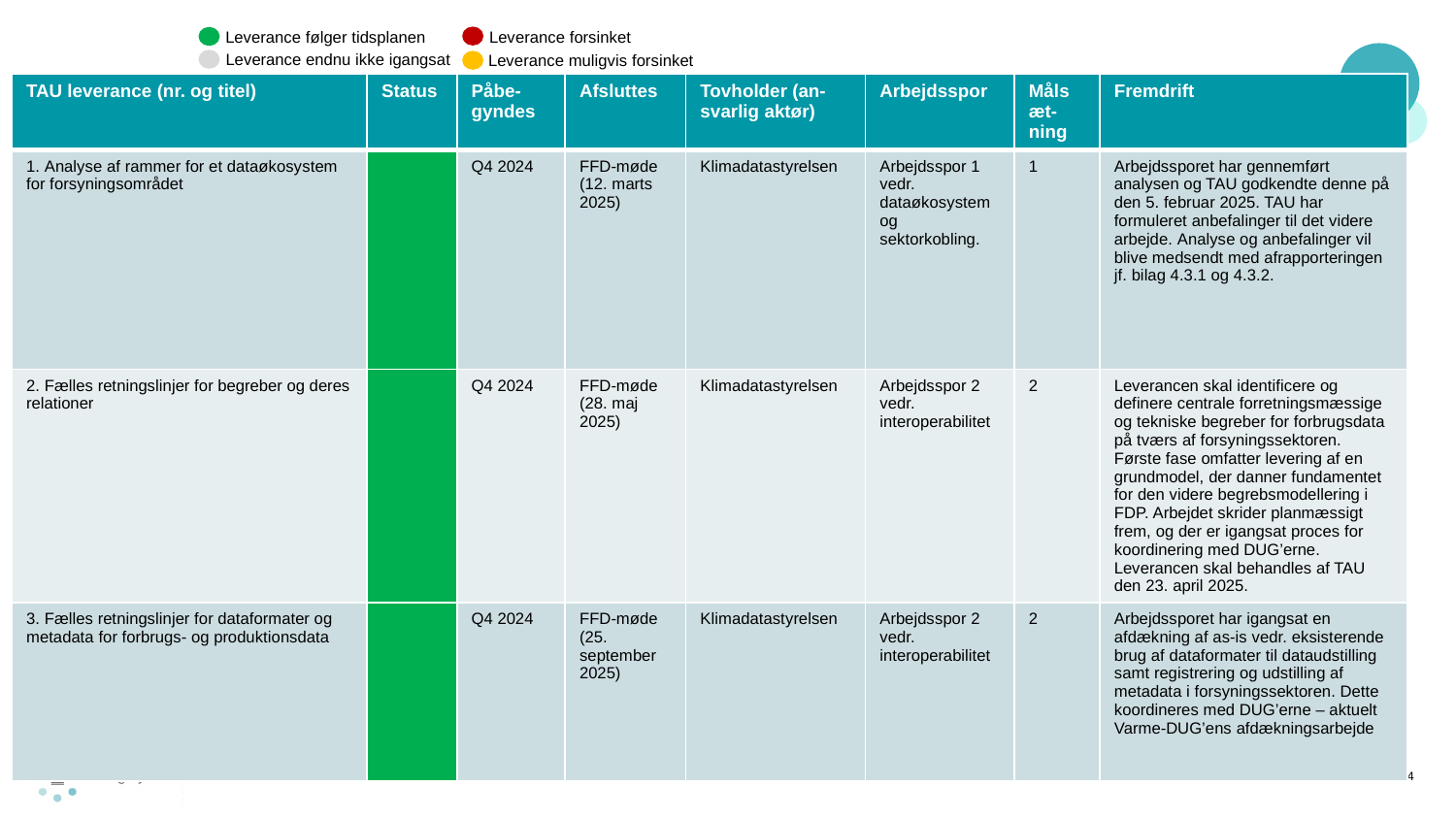

Leverance forsinket
Leverance følger tidsplanen

Leverance endnu ikke igangsat
Leverance muligvis forsinket

| TAU leverance (nr. og titel) | Status | Påbe-gyndes | Afsluttes | Tovholder (an-svarlig aktør) | Arbejdsspor | Målsæt-ning | Fremdrift |
| --- | --- | --- | --- | --- | --- | --- | --- |
| 1. Analyse af rammer for et dataøkosystem for forsyningsområdet |  | Q4 2024 | FFD-møde (12. marts 2025) | Klimadatastyrelsen | Arbejdsspor 1 vedr. dataøkosystem og sektorkobling. | 1 | Arbejdssporet har gennemført analysen og TAU godkendte denne på den 5. februar 2025. TAU har formuleret anbefalinger til det videre arbejde. Analyse og anbefalinger vil blive medsendt med afrapporteringen jf. bilag 4.3.1 og 4.3.2. |
| 2. Fælles retningslinjer for begreber og deres relationer |  | Q4 2024 | FFD-møde (28. maj 2025) | Klimadatastyrelsen | Arbejdsspor 2 vedr. interoperabilitet | 2 | Leverancen skal identificere og definere centrale forretningsmæssige og tekniske begreber for forbrugsdata på tværs af forsyningssektoren. Første fase omfatter levering af en grundmodel, der danner fundamentet for den videre begrebsmodellering i FDP. Arbejdet skrider planmæssigt frem, og der er igangsat proces for koordinering med DUG’erne. Leverancen skal behandles af TAU den 23. april 2025. |
| 3. Fælles retningslinjer for dataformater og metadata for forbrugs- og produktionsdata |  | Q4 2024 | FFD-møde (25. september 2025) | Klimadatastyrelsen | Arbejdsspor 2 vedr. interoperabilitet | 2 | Arbejdssporet har igangsat en afdækning af as-is vedr. eksisterende brug af dataformater til dataudstilling samt registrering og udstilling af metadata i forsyningssektoren. Dette koordineres med DUG’erne – aktuelt Varme-DUG’ens afdækningsarbejde |
Side 4